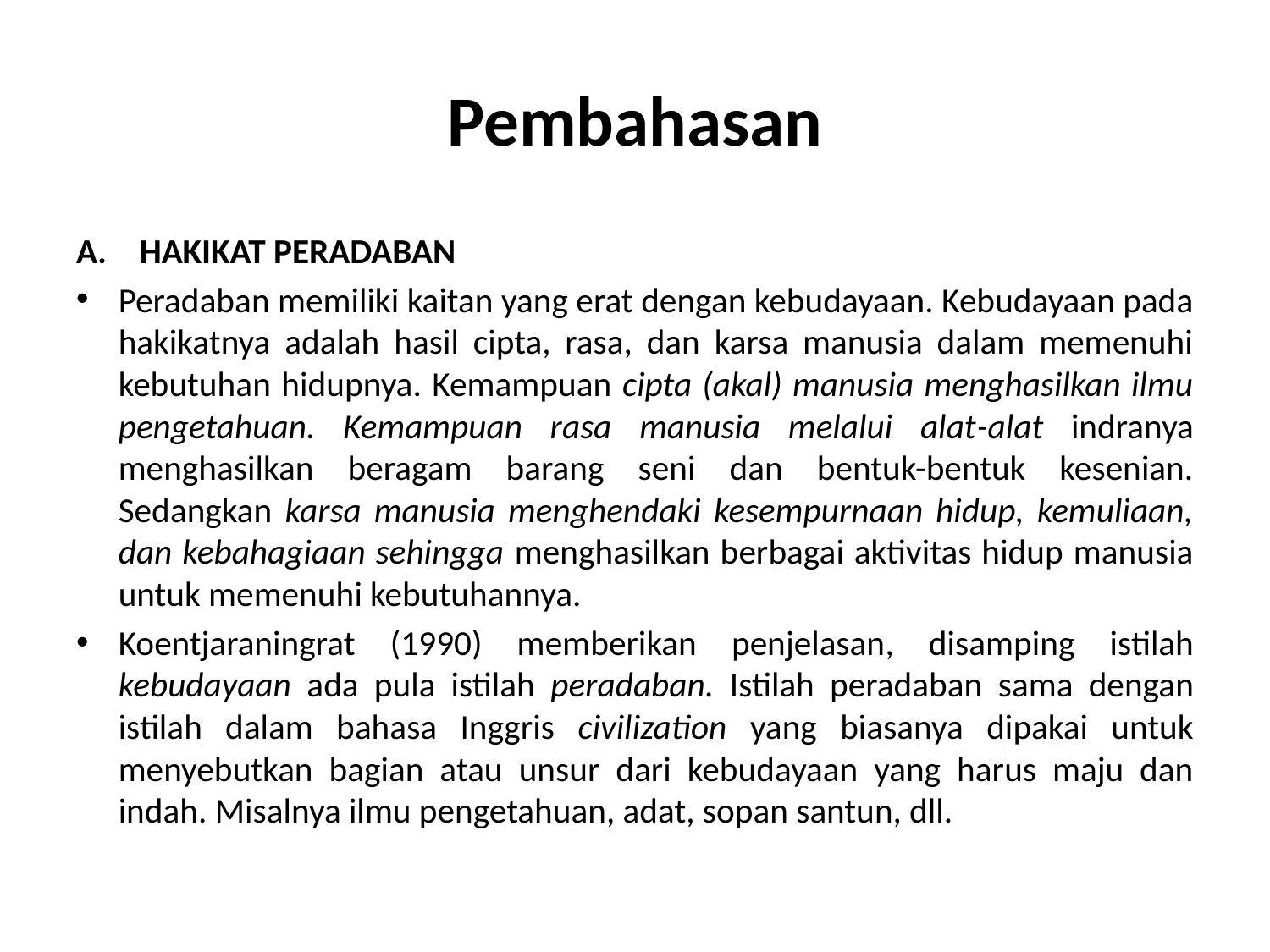

# Pembahasan
HAKIKAT PERADABAN
Peradaban memiliki kaitan yang erat dengan kebudayaan. Kebudayaan pada hakikatnya adalah hasil cipta, rasa, dan karsa manusia dalam memenuhi kebutuhan hidupnya. Kemampuan cipta (akal) manusia menghasilkan ilmu pengetahuan. Kemampuan rasa manusia melalui alat-alat indranya menghasilkan beragam barang seni dan bentuk-bentuk kesenian. Sedangkan karsa manusia menghendaki kesempurnaan hidup, kemuliaan, dan kebahagiaan sehingga menghasilkan berbagai aktivitas hidup manusia untuk memenuhi kebutuhannya.
Koentjaraningrat (1990) memberikan penjelasan, disamping istilah kebudayaan ada pula istilah peradaban. Istilah peradaban sama dengan istilah dalam bahasa Inggris civilization yang biasanya dipakai untuk menyebutkan bagian atau unsur dari kebudayaan yang harus maju dan indah. Misalnya ilmu pengetahuan, adat, sopan santun, dll.